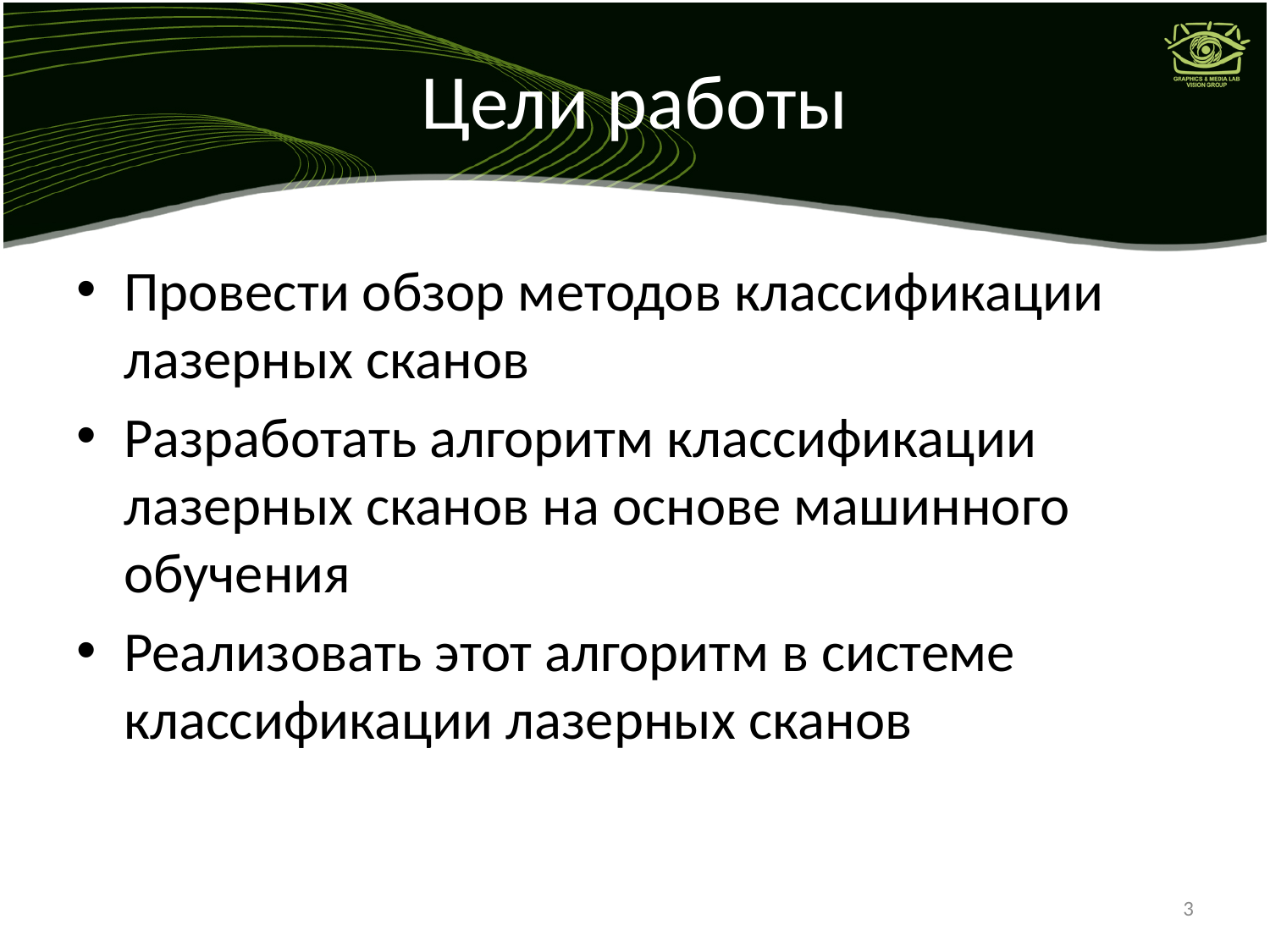

# Цели работы
Провести обзор методов классификации лазерных сканов
Разработать алгоритм классификации лазерных сканов на основе машинного обучения
Реализовать этот алгоритм в системе классификации лазерных сканов

3